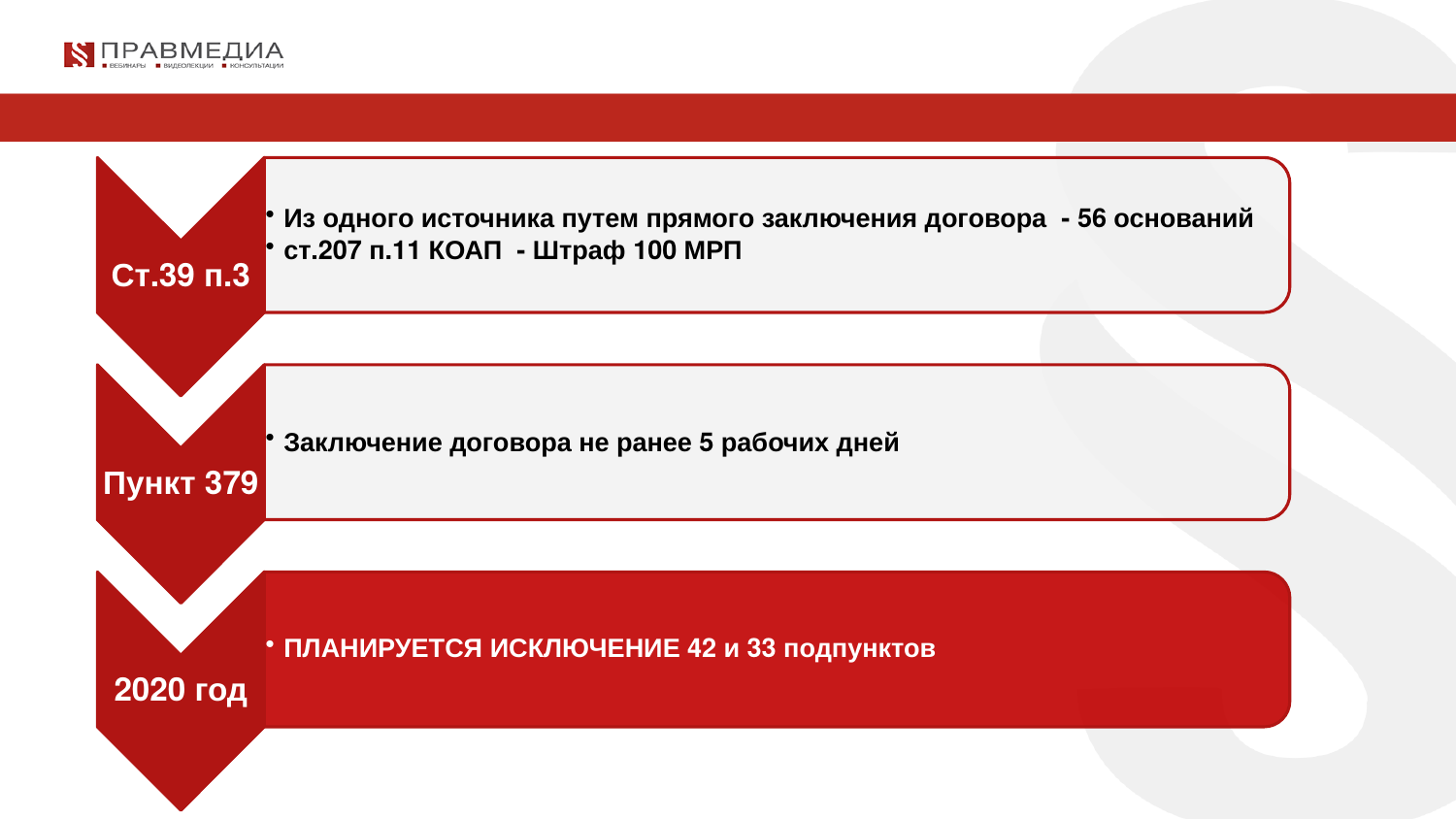

Ст.39 п.3

Из одного источника путем прямого заключения договора  - 56 оснований
ст.207 п.11 КОАП  - Штраф 100 МРП

Пункт 379

Заключение договора не ранее 5 рабочих дней

2020 год

ПЛАНИРУЕТСЯ ИСКЛЮЧЕНИЕ 42 и 33 подпунктов